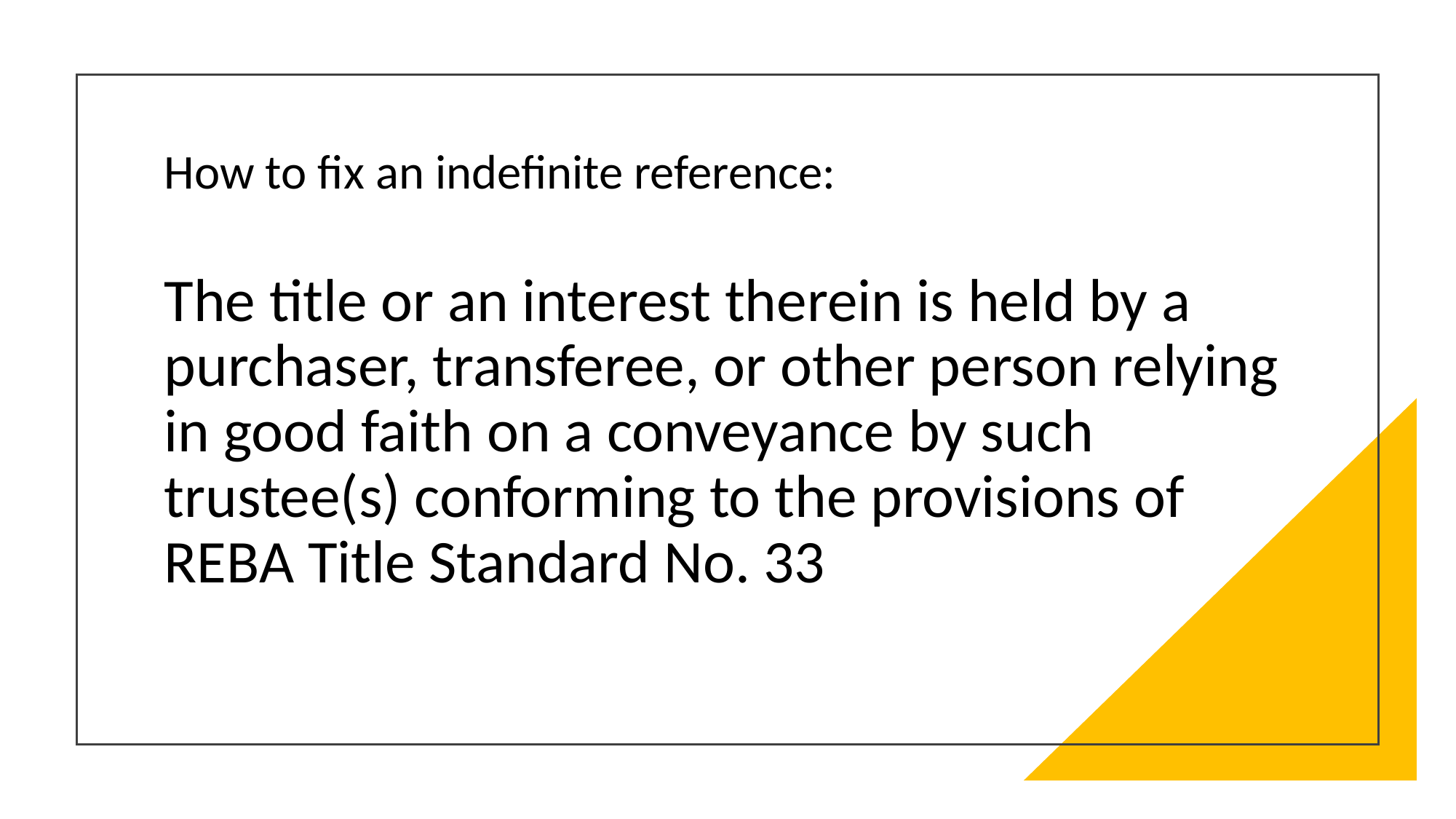

# How to fix an indefinite reference:
The title or an interest therein is held by a purchaser, transferee, or other person relying in good faith on a conveyance by such trustee(s) conforming to the provisions of REBA Title Standard No. 33

14